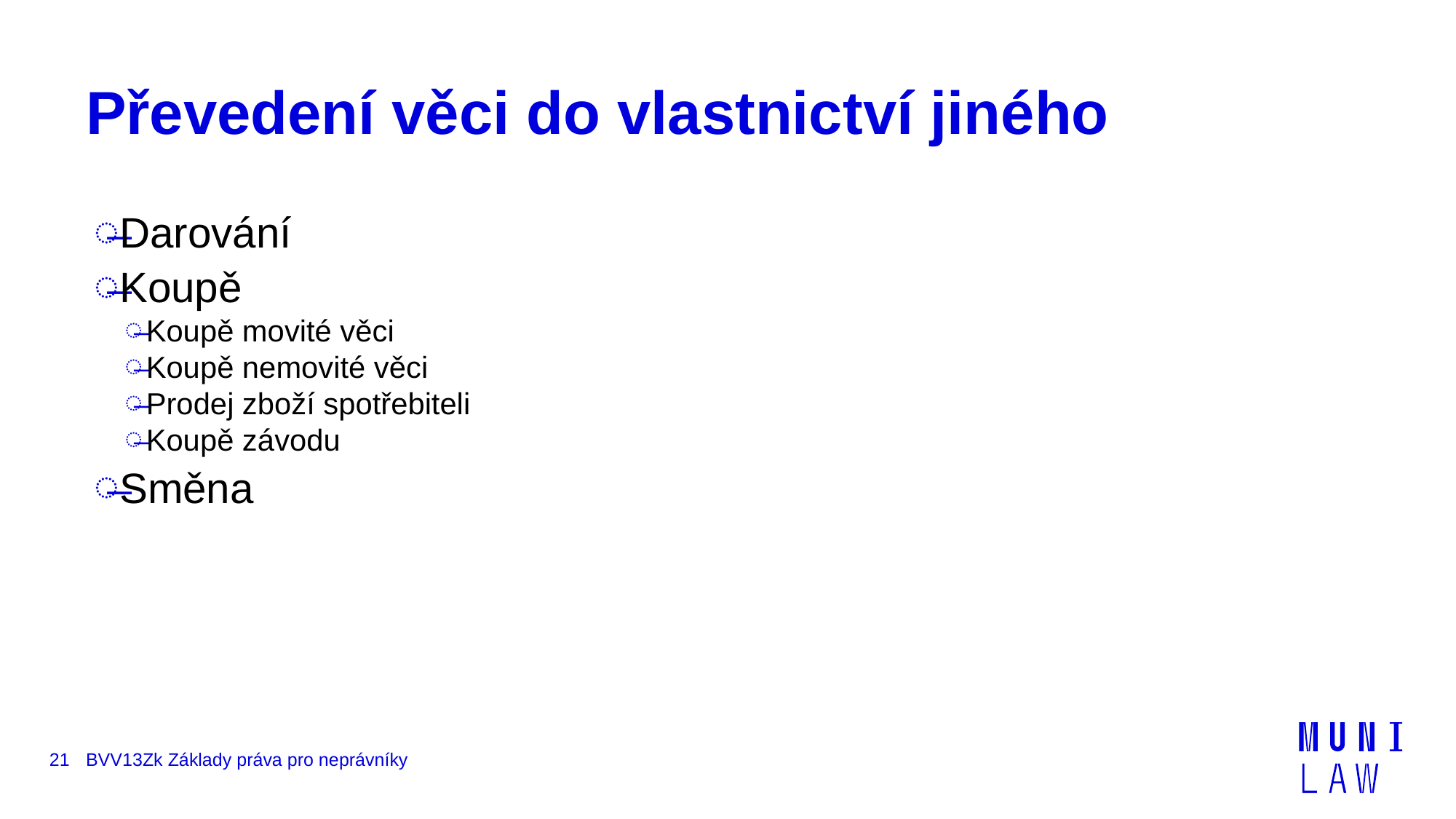

# Převedení věci do vlastnictví jiného
Darování
Koupě
Koupě movité věci
Koupě nemovité věci
Prodej zboží spotřebiteli
Koupě závodu
Směna
21
BVV13Zk Základy práva pro neprávníky